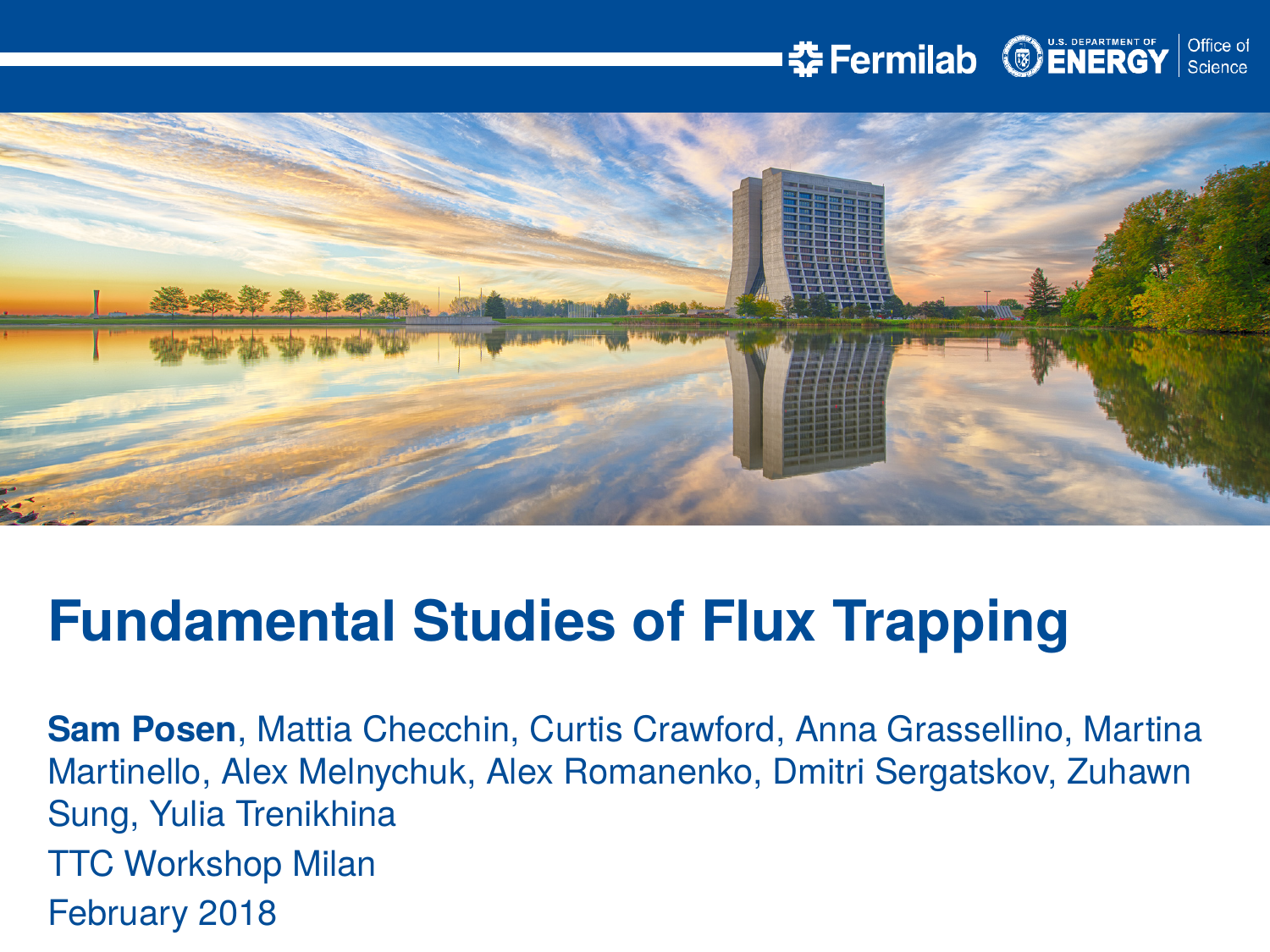

Fundamental Studies of Flux Trapping
Sam Posen, Mattia Checchin, Curtis Crawford, Anna Grassellino, Martina Martinello, Alex Melnychuk, Alex Romanenko, Dmitri Sergatskov, Zuhawn Sung, Yulia Trenikhina
TTC Workshop Milan
February 2018